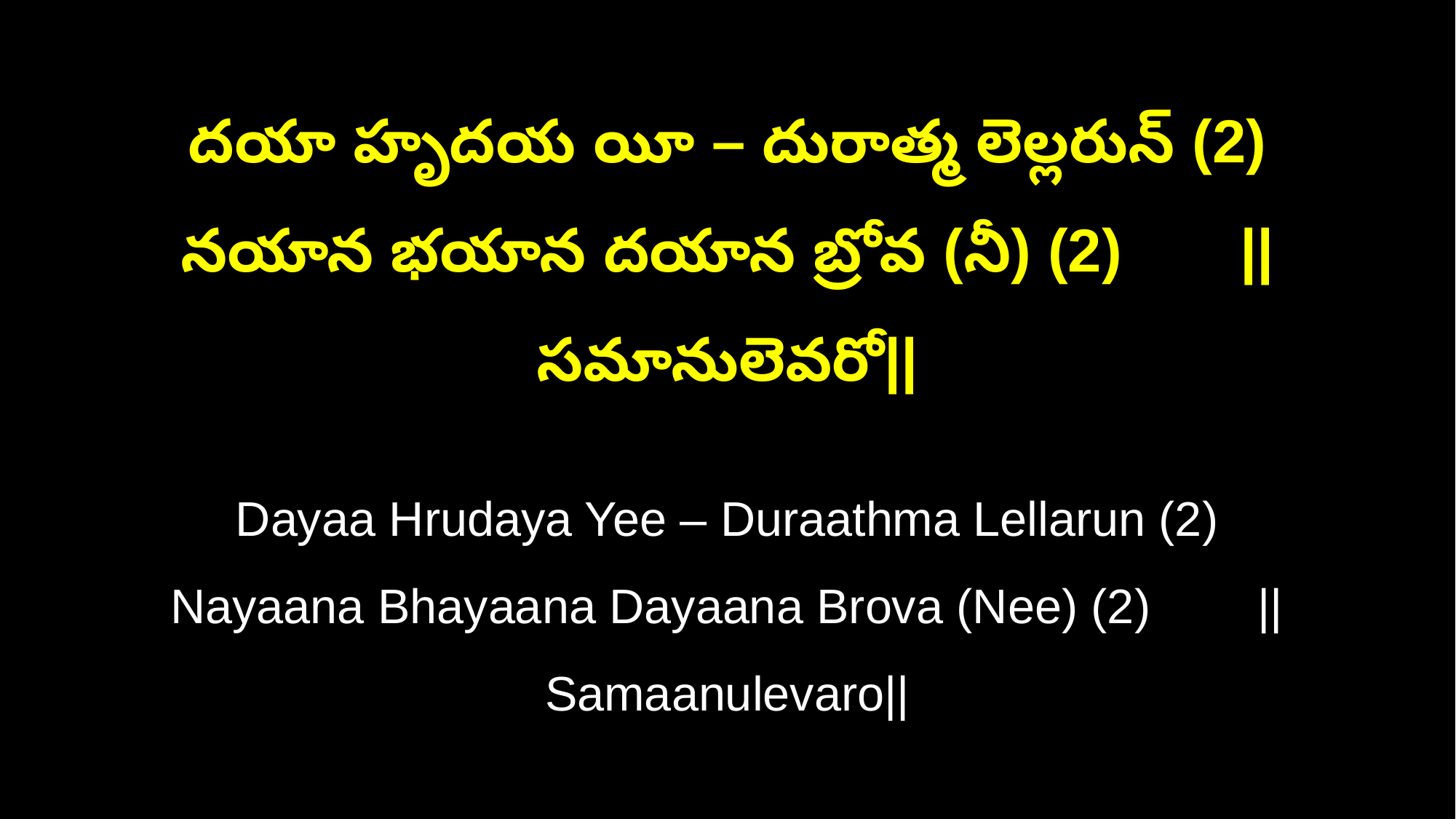

దయా హృదయ యీ – దురాత్మ లెల్లరున్ (2)
నయాన భయాన దయాన బ్రోవ (నీ) (2)       ||సమానులెవరో||
Dayaa Hrudaya Yee – Duraathma Lellarun (2)
Nayaana Bhayaana Dayaana Brova (Nee) (2)        ||Samaanulevaro||